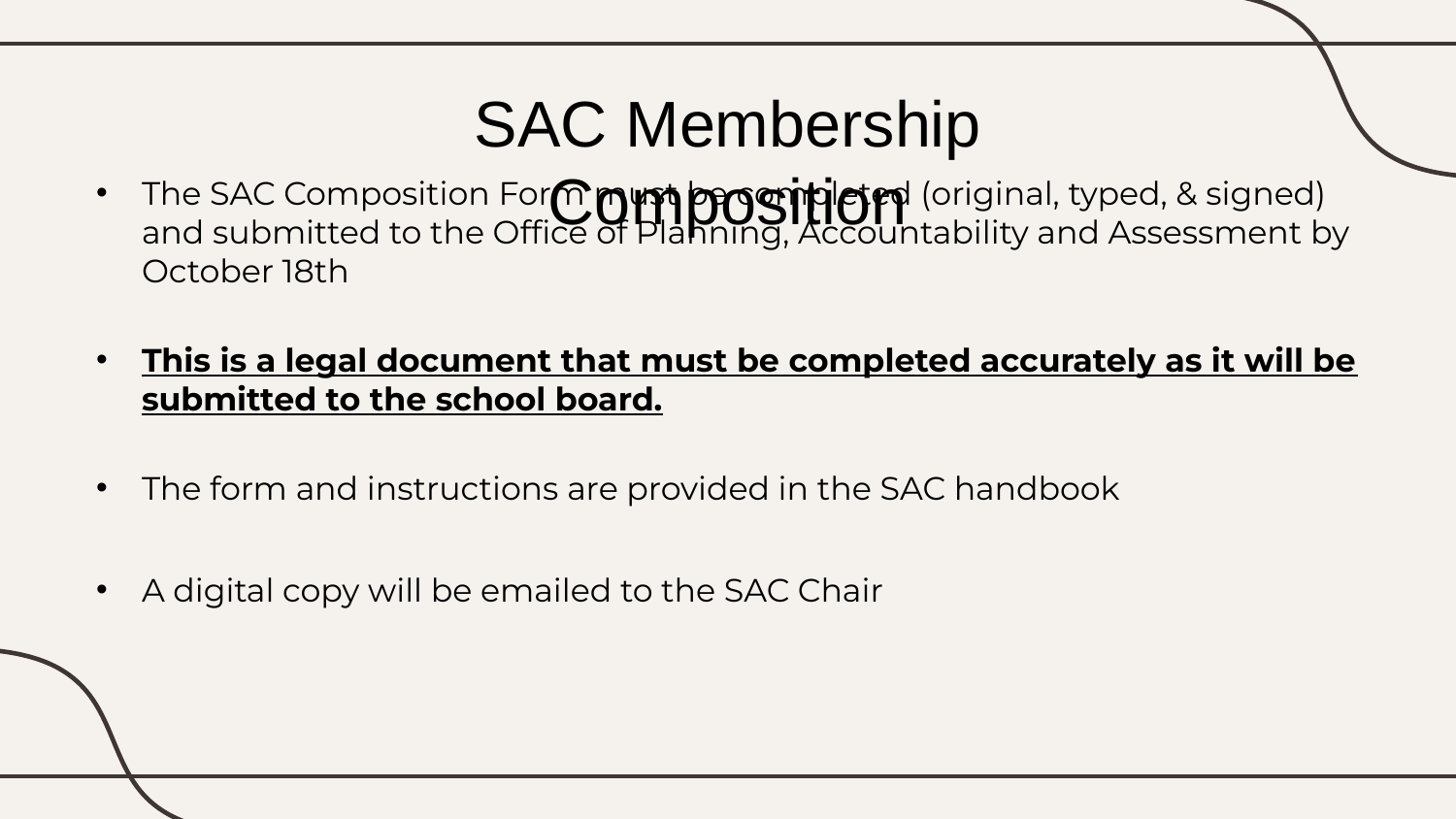

SAC Membership Composition
The SAC Composition Form must be completed (original, typed, & signed) and submitted to the Office of Planning, Accountability and Assessment by October 18th

This is a legal document that must be completed accurately as it will be submitted to the school board.

The form and instructions are provided in the SAC handbook

A digital copy will be emailed to the SAC Chair